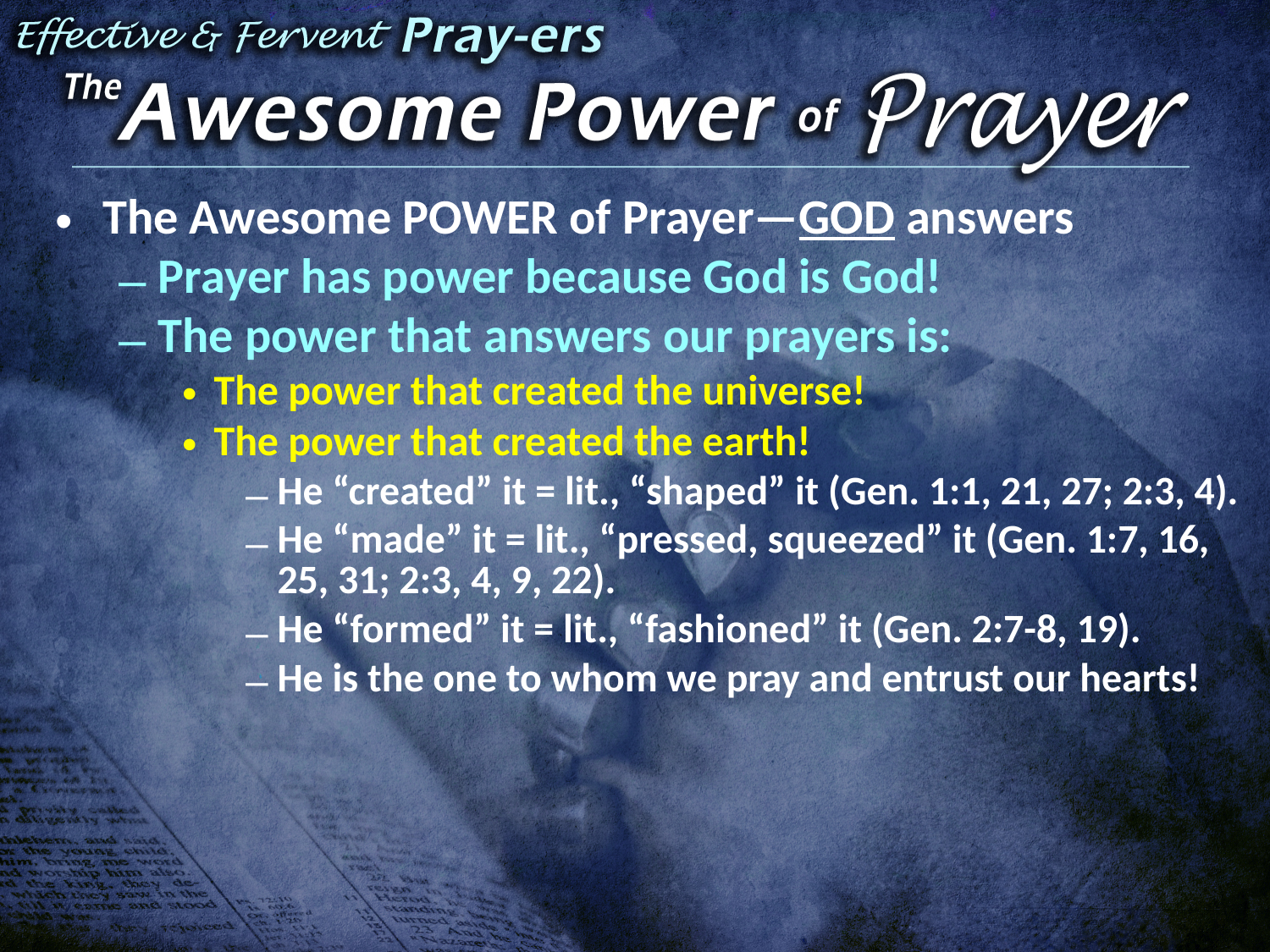

The Awesome POWER of Prayer—GOD answers
Prayer has power because God is God!
The power that answers our prayers is:
The power that created the universe!
The power that created the earth!
He “created” it = lit., “shaped” it (Gen. 1:1, 21, 27; 2:3, 4).
He “made” it = lit., “pressed, squeezed” it (Gen. 1:7, 16, 25, 31; 2:3, 4, 9, 22).
He “formed” it = lit., “fashioned” it (Gen. 2:7-8, 19).
He is the one to whom we pray and entrust our hearts!